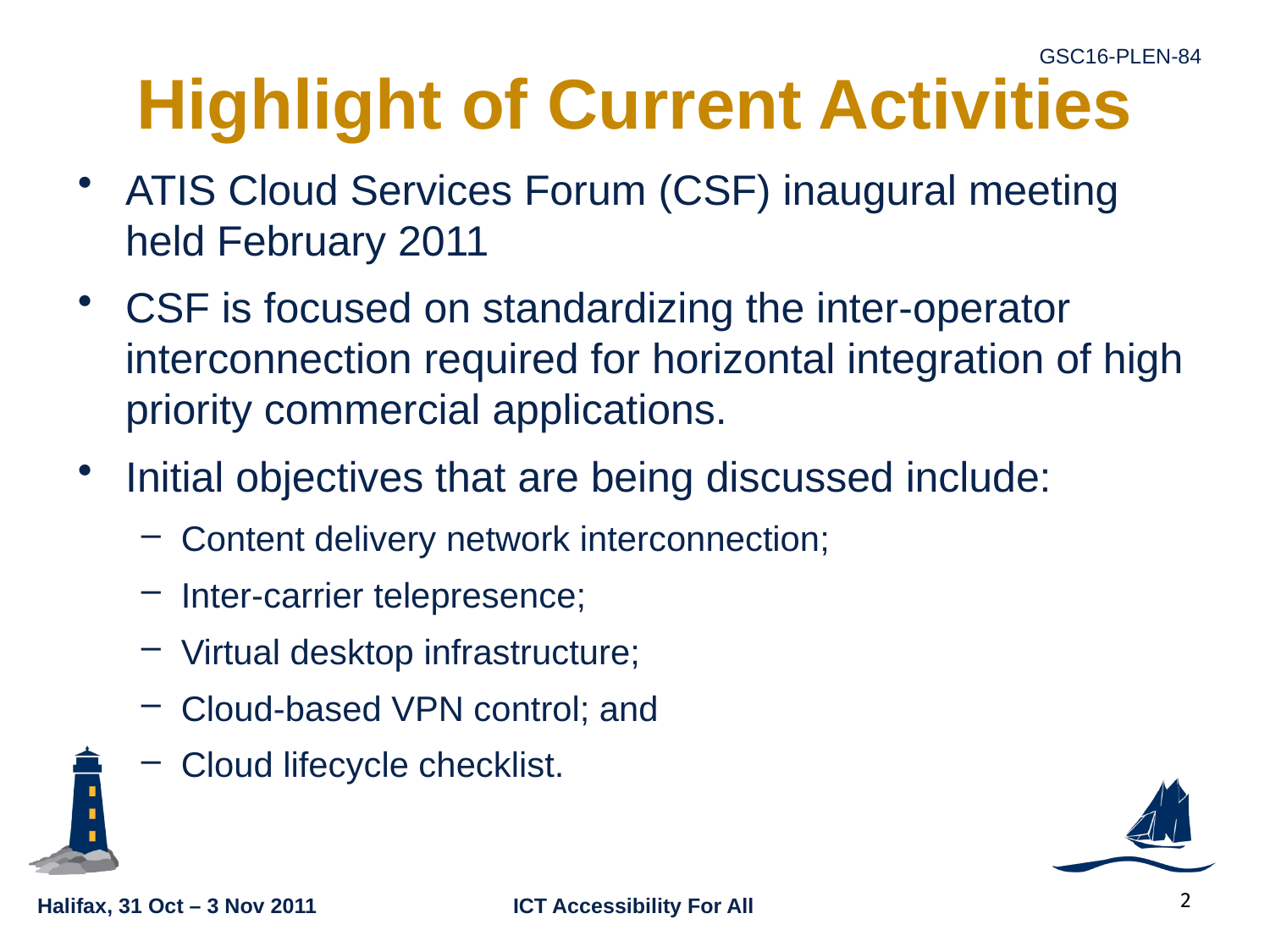

# Highlight of Current Activities
ATIS Cloud Services Forum (CSF) inaugural meeting held February 2011
CSF is focused on standardizing the inter-operator interconnection required for horizontal integration of high priority commercial applications.
Initial objectives that are being discussed include:
Content delivery network interconnection;
Inter-carrier telepresence;
Virtual desktop infrastructure;
Cloud-based VPN control; and
Cloud lifecycle checklist.
2